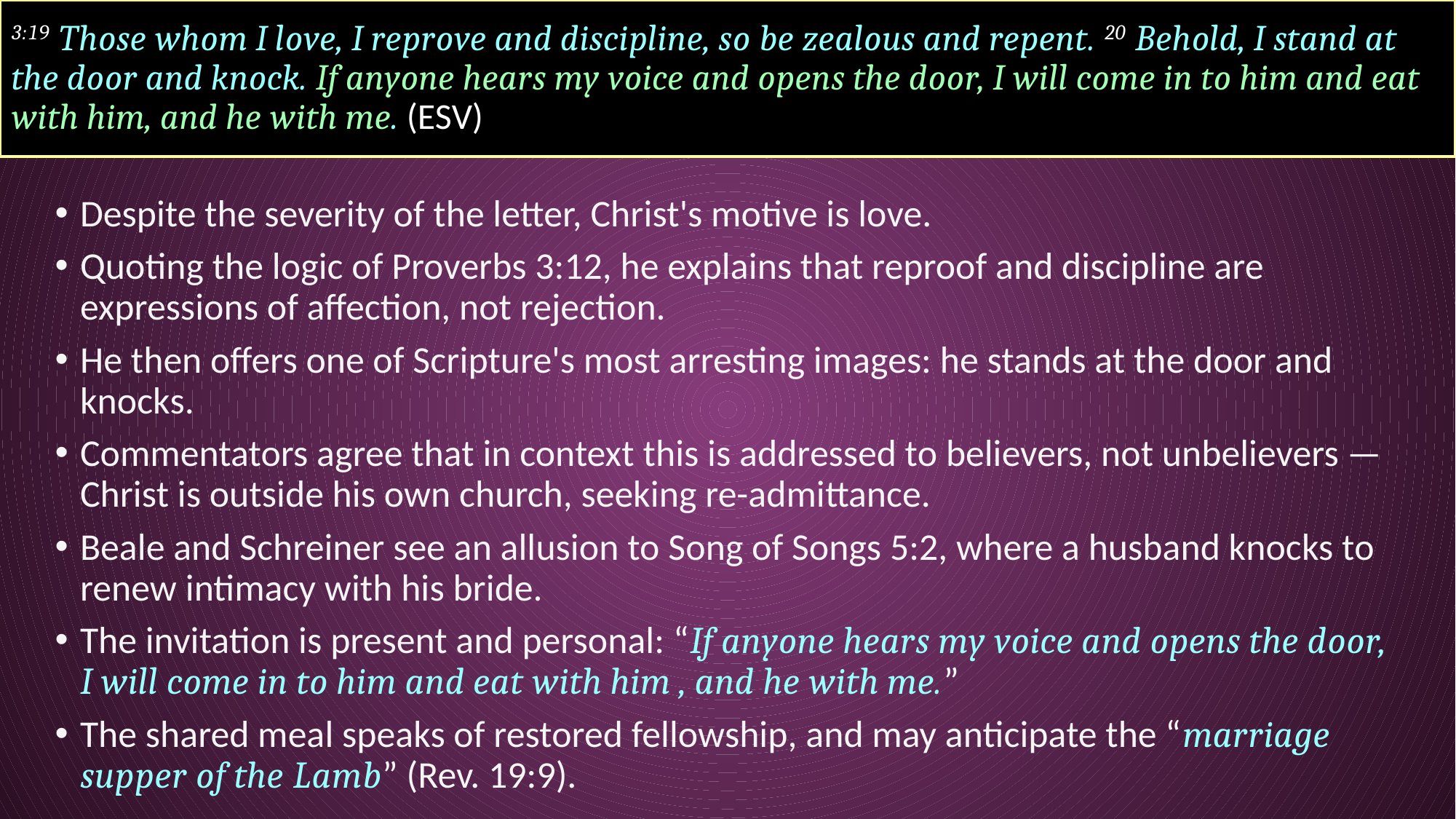

# 3:19 Those whom I love, I reprove and discipline, so be zealous and repent. 20 Behold, I stand at the door and knock. If anyone hears my voice and opens the door, I will come in to him and eat with him, and he with me. (ESV)
Despite the severity of the letter, Christ's motive is love.
Quoting the logic of Proverbs 3:12, he explains that reproof and discipline are expressions of affection, not rejection.
He then offers one of Scripture's most arresting images: he stands at the door and knocks.
Commentators agree that in context this is addressed to believers, not unbelievers — Christ is outside his own church, seeking re-admittance.
Beale and Schreiner see an allusion to Song of Songs 5:2, where a husband knocks to renew intimacy with his bride.
The invitation is present and personal: “If anyone hears my voice and opens the door, I will come in to him and eat with him , and he with me.”
The shared meal speaks of restored fellowship, and may anticipate the “marriage supper of the Lamb” (Rev. 19:9).